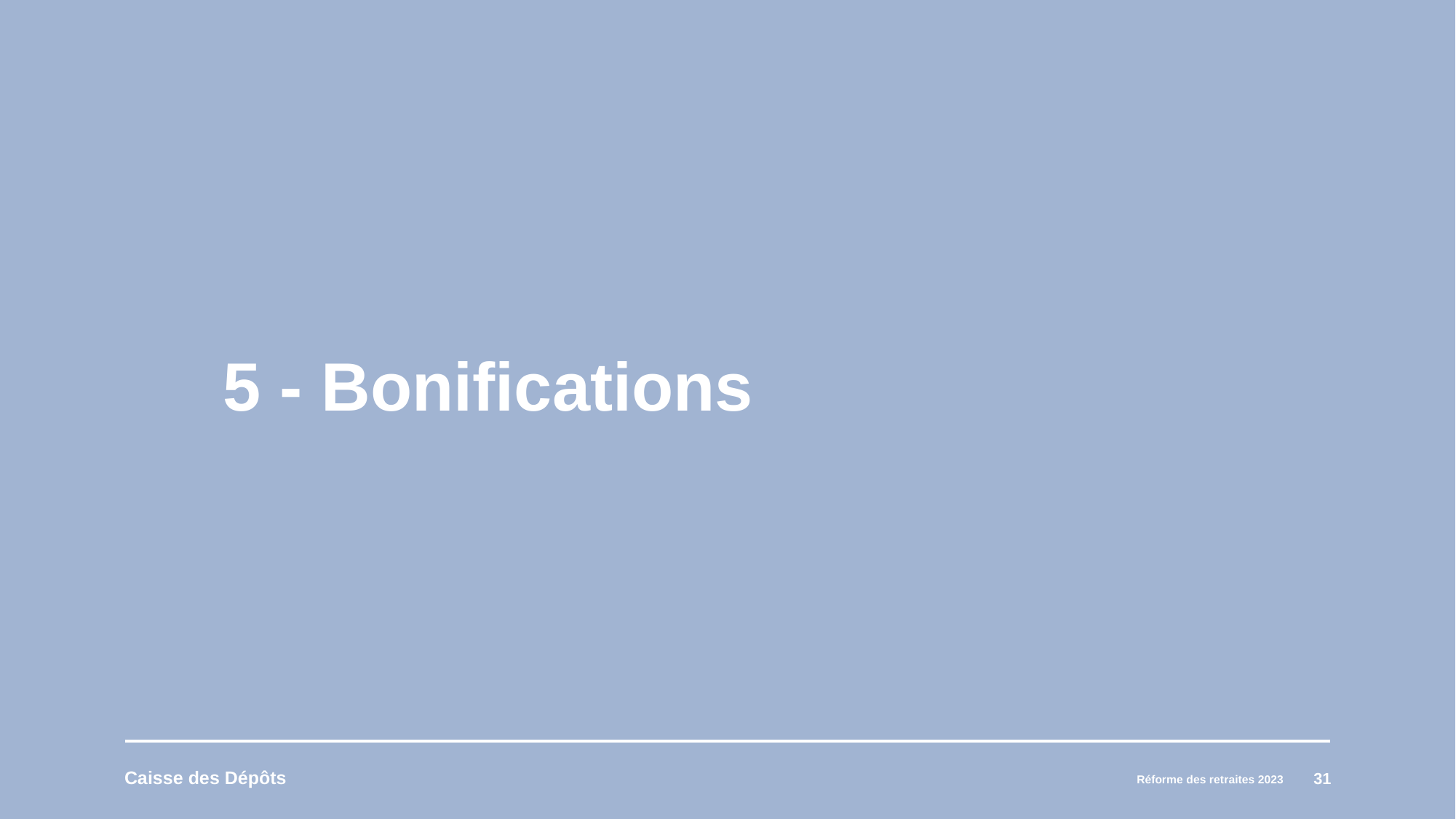

# 5 - Bonifications
31
Réforme des retraites 2023